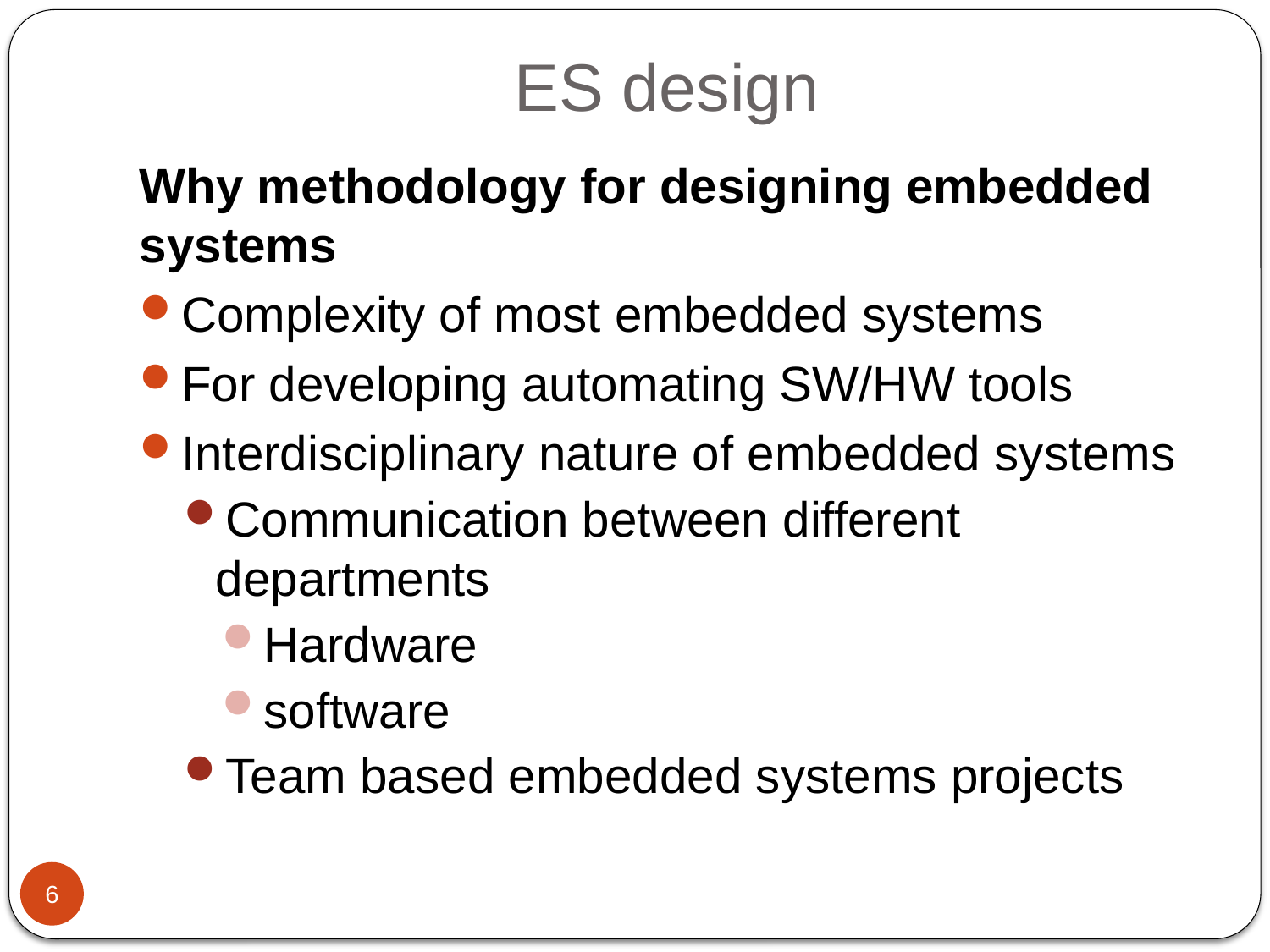

# ES design
Why methodology for designing embedded systems
Complexity of most embedded systems
For developing automating SW/HW tools
Interdisciplinary nature of embedded systems
Communication between different departments
Hardware
software
Team based embedded systems projects
6